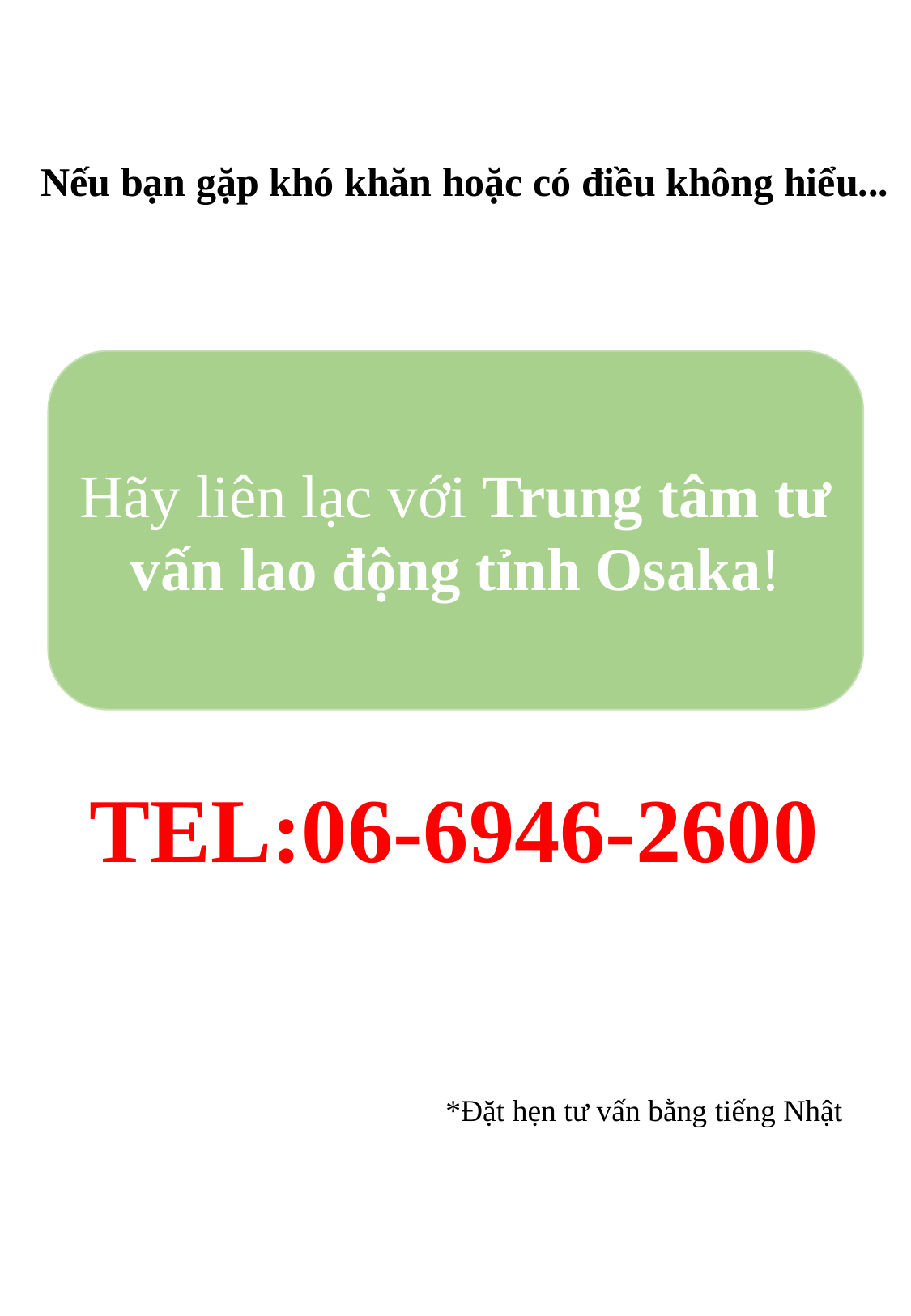

Nếu bạn gặp khó khăn hoặc có điều không hiểu...
Hãy liên lạc với Trung tâm tư vấn lao động tỉnh Osaka!
TEL:06-6946-2600
*Đặt hẹn tư vấn bằng tiếng Nhật